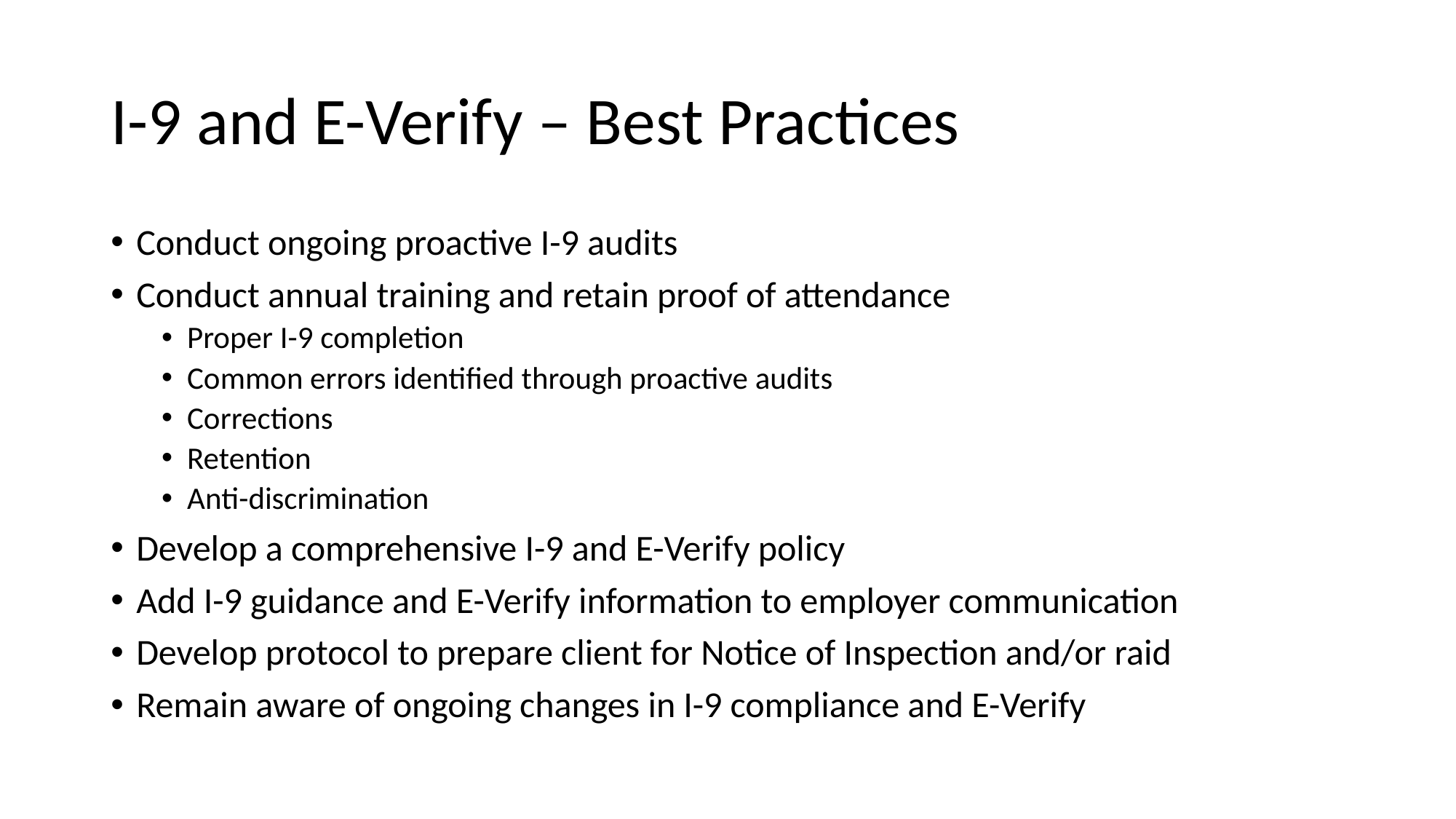

# I-9 and E-Verify – Best Practices
Conduct ongoing proactive I-9 audits
Conduct annual training and retain proof of attendance
Proper I-9 completion
Common errors identified through proactive audits
Corrections
Retention
Anti-discrimination
Develop a comprehensive I-9 and E-Verify policy
Add I-9 guidance and E-Verify information to employer communication
Develop protocol to prepare client for Notice of Inspection and/or raid
Remain aware of ongoing changes in I-9 compliance and E-Verify